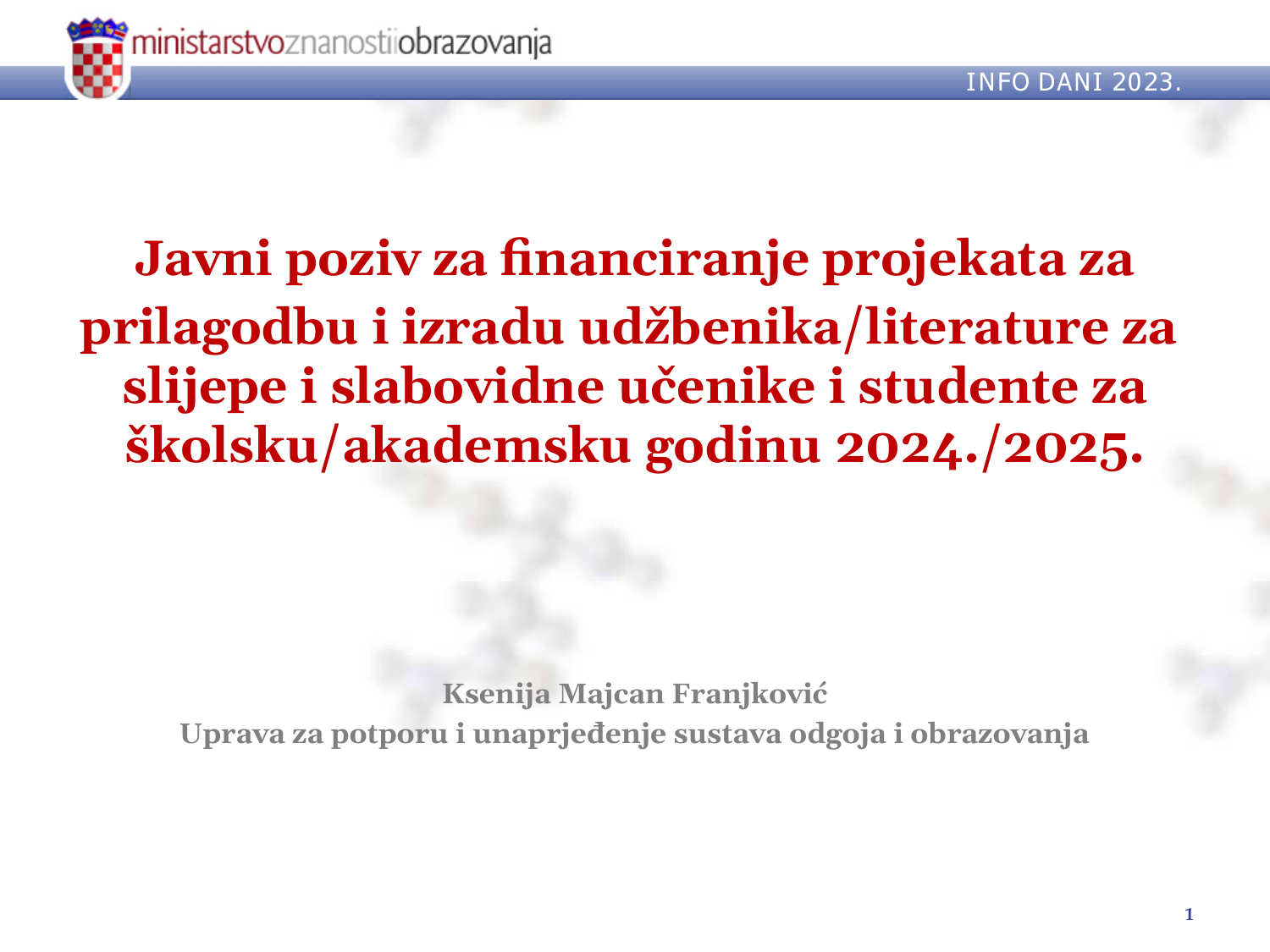

INFO DANI 2023.
Javni poziv za financiranje projekata za
prilagodbu i izradu udžbenika/literature za  slijepe i slabovidne učenike i studente za školsku/akademsku godinu 2024./2025.

Ksenija Majcan Franjković
Uprava za potporu i unaprjeđenje sustava odgoja i obrazovanja

1